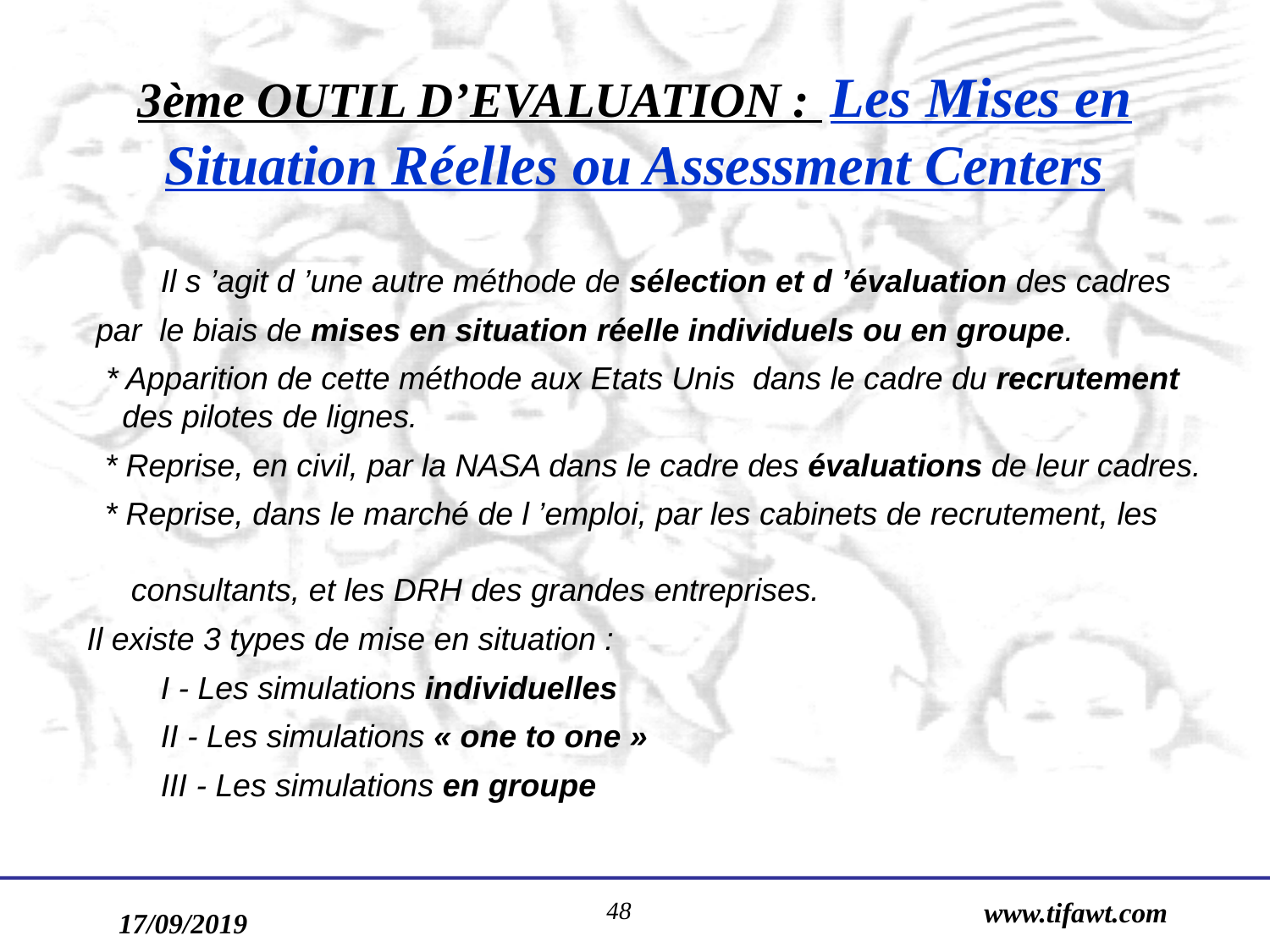

3ème OUTIL D’EVALUATION :  Les Mises en Situation Réelles ou Assessment Centers

   	Il s ’agit d ’une autre méthode de sélection et d ’évaluation des cadres
       par  le biais de mises en situation réelle individuels ou en groupe.
         * Apparition de cette méthode aux Etats Unis  dans le cadre du recrutement
          des pilotes de lignes.
        * Reprise, en civil, par la NASA dans le cadre des évaluations de leur cadres.
        * Reprise, dans le marché de l ’emploi, par les cabinets de recrutement, les
           consultants, et les DRH des grandes entreprises.
      Il existe 3 types de mise en situation :
	I - Les simulations individuelles
	II - Les simulations « one to one »
	III - Les simulations en groupe
48
www.tifawt.com
17/09/2019